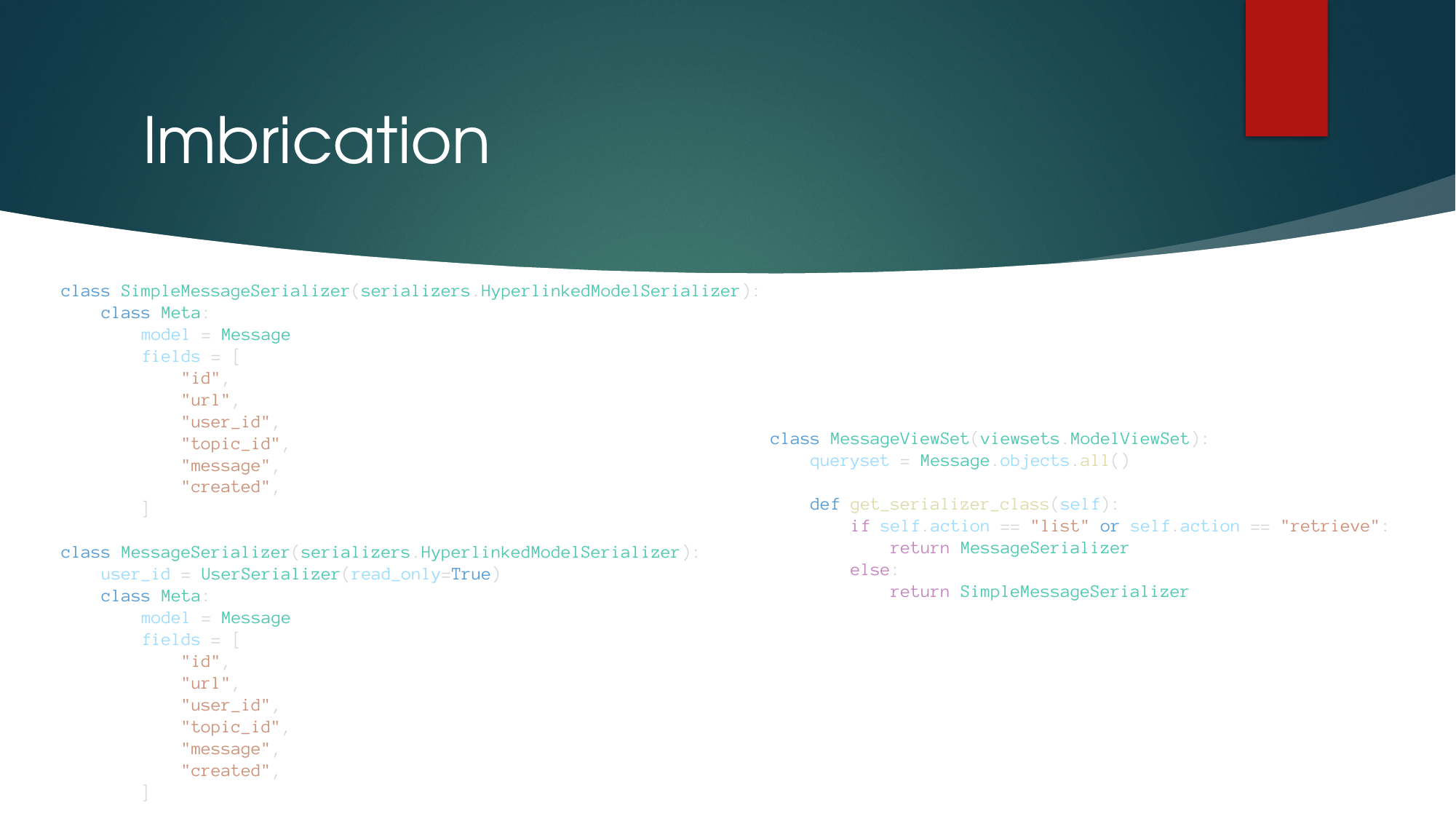

# Imbrication

class SimpleMessageSerializer(serializers.HyperlinkedModelSerializer):
    class Meta:
        model = Message
        fields = [
            "id",
            "url",
            "user_id",
            "topic_id",
            "message",
            "created",
        ]

class MessageSerializer(serializers.HyperlinkedModelSerializer):
    user_id = UserSerializer(read_only=True)
    class Meta:
        model = Message
        fields = [
            "id",
            "url",
            "user_id",
            "topic_id",
            "message",
            "created",
        ]
class MessageViewSet(viewsets.ModelViewSet):
    queryset = Message.objects.all()

    def get_serializer_class(self):
        if self.action == "list" or self.action == "retrieve":
            return MessageSerializer
        else:
            return SimpleMessageSerializer